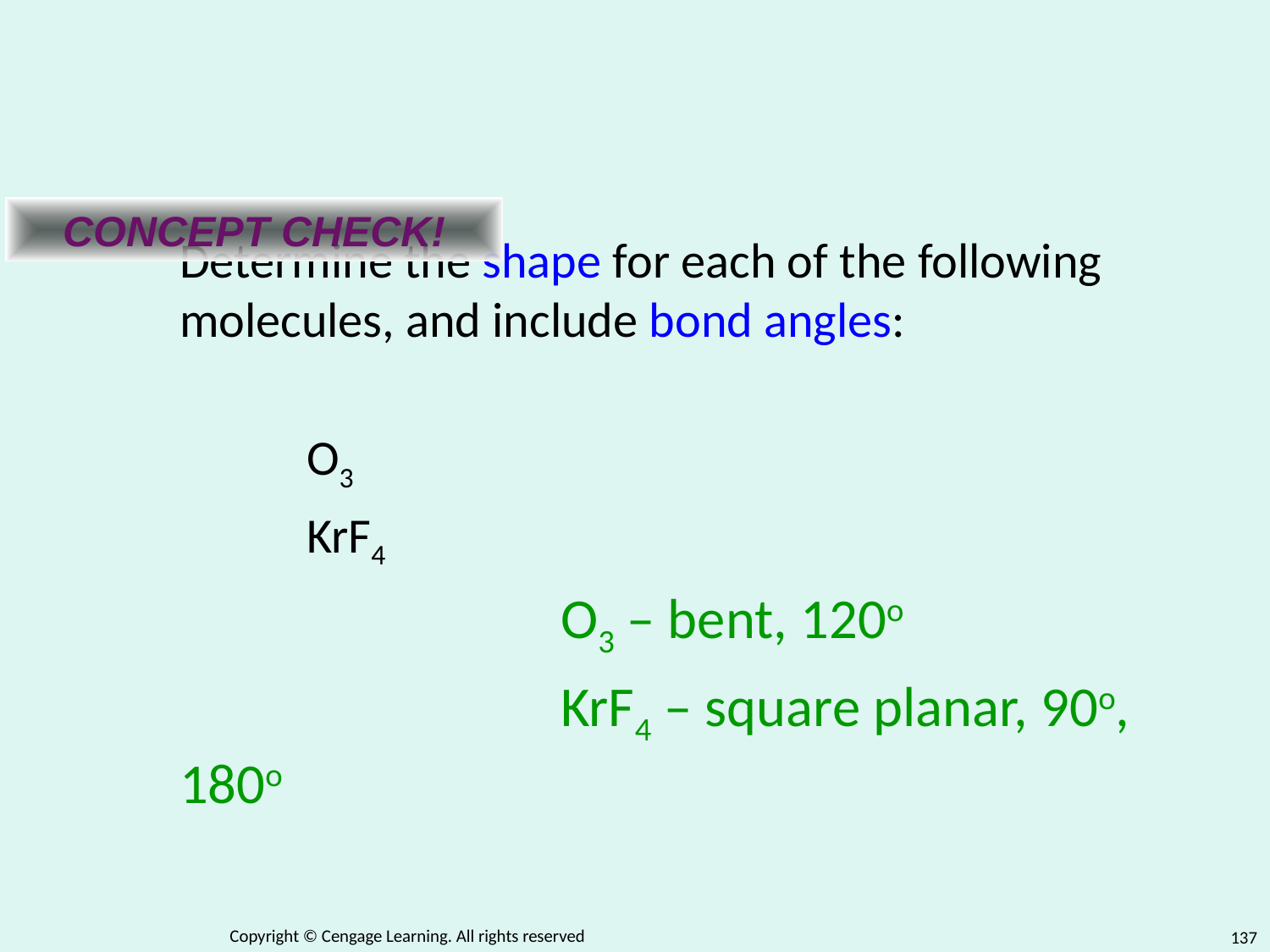

CONCEPT CHECK!
Determine the shape for each of the following molecules, and include bond angles:

	O3
	KrF4
			O3 – bent, 120o
			KrF4 – square planar, 90o, 180o

Copyright © Cengage Learning. All rights reserved
137